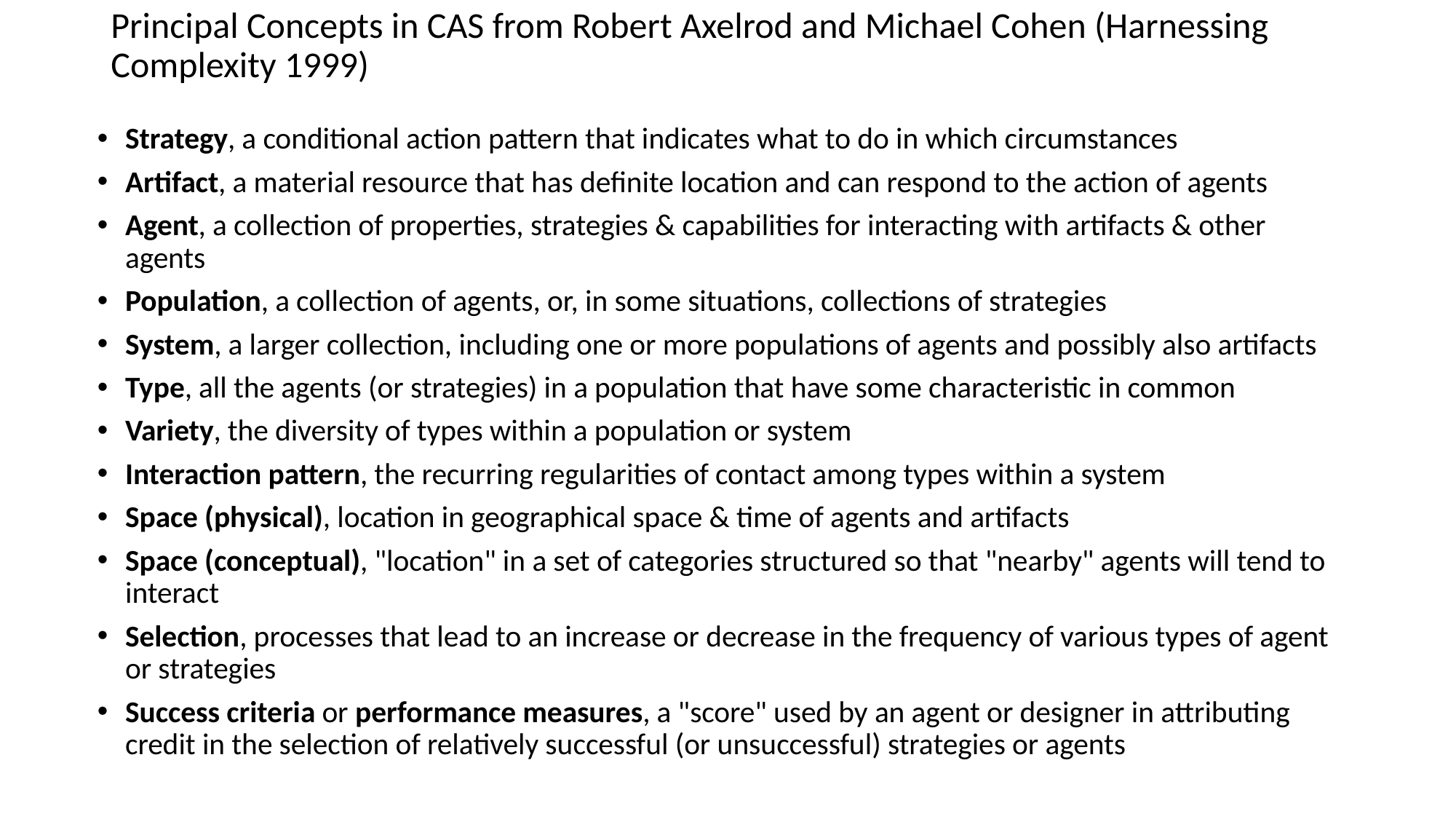

# Principal Concepts in CAS from Robert Axelrod and Michael Cohen (Harnessing Complexity 1999)
Strategy, a conditional action pattern that indicates what to do in which circumstances
Artifact, a material resource that has definite location and can respond to the action of agents
Agent, a collection of properties, strategies & capabilities for interacting with artifacts & other agents
Population, a collection of agents, or, in some situations, collections of strategies
System, a larger collection, including one or more populations of agents and possibly also artifacts
Type, all the agents (or strategies) in a population that have some characteristic in common
Variety, the diversity of types within a population or system
Interaction pattern, the recurring regularities of contact among types within a system
Space (physical), location in geographical space & time of agents and artifacts
Space (conceptual), "location" in a set of categories structured so that "nearby" agents will tend to interact
Selection, processes that lead to an increase or decrease in the frequency of various types of agent or strategies
Success criteria or performance measures, a "score" used by an agent or designer in attributing credit in the selection of relatively successful (or unsuccessful) strategies or agents